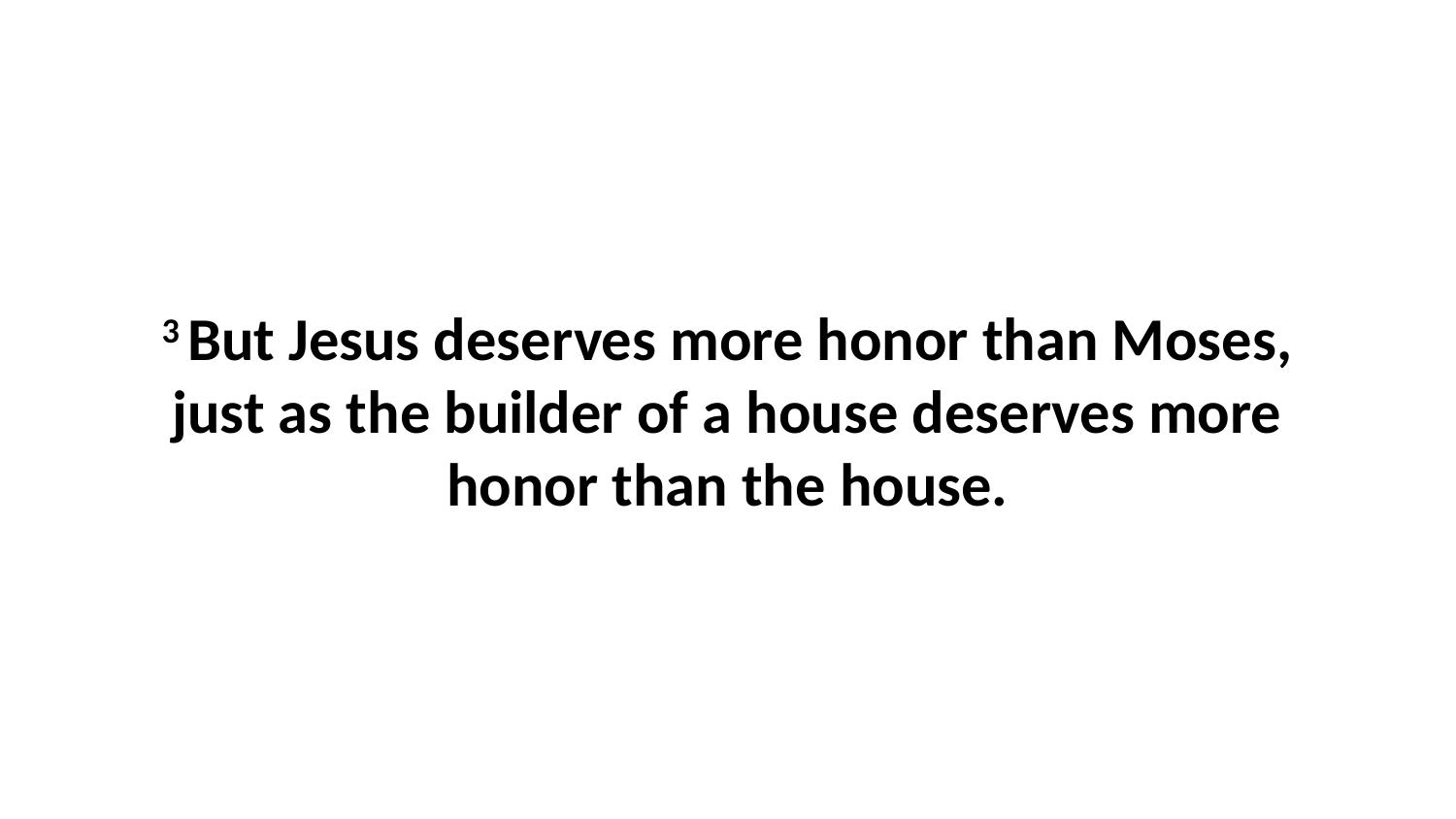

3 But Jesus deserves more honor than Moses, just as the builder of a house deserves more honor than the house.